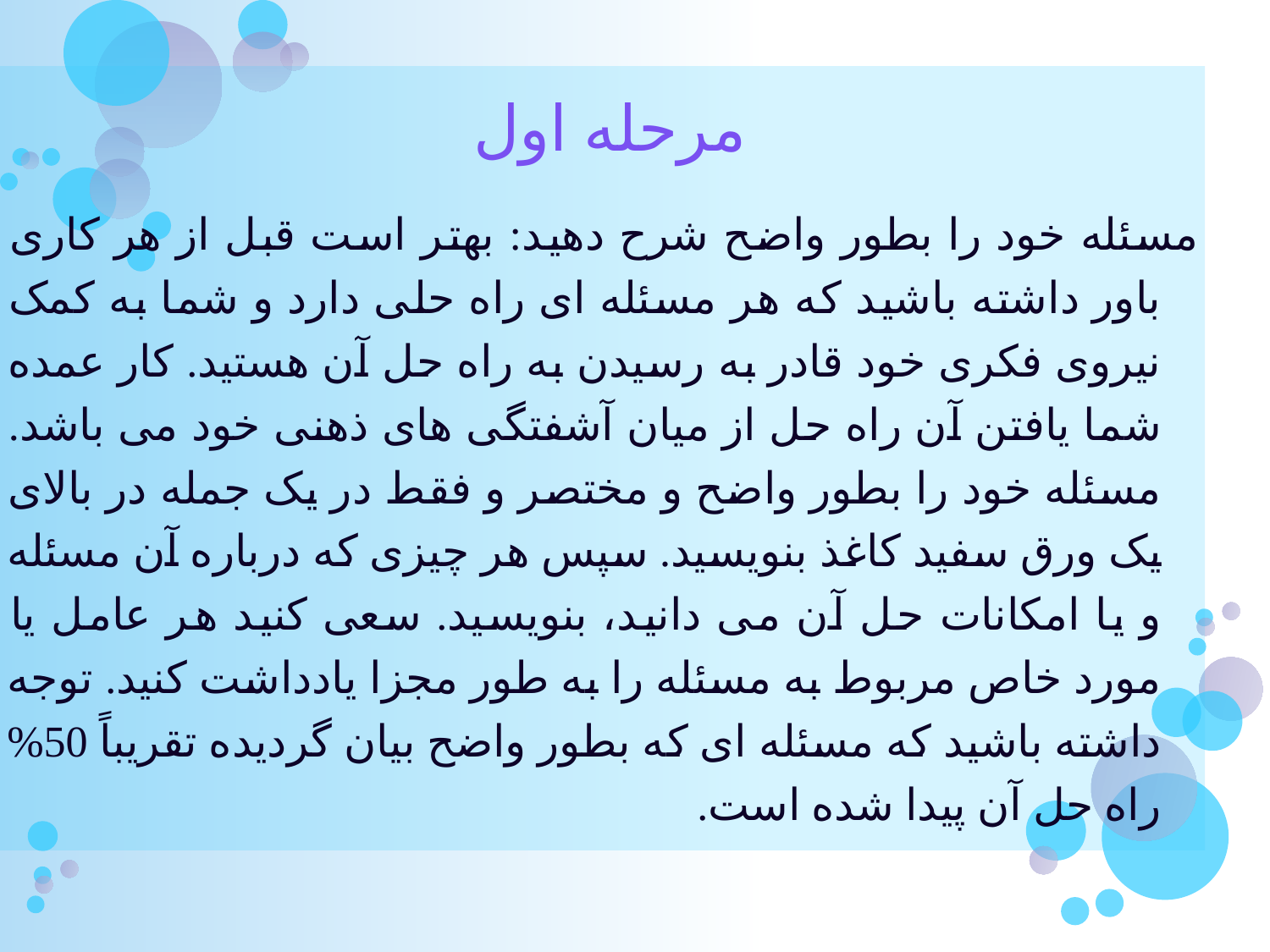

مرحله اول
مسئله خود را بطور واضح شرح دهید: بهتر است قبل از هر کاری باور داشته باشید که هر مسئله ای راه حلی دارد و شما به کمک نیروی فکری خود قادر به رسیدن به راه حل آن هستید. کار عمده شما یافتن آن راه حل از میان آشفتگی های ذهنی خود می باشد. مسئله خود را بطور واضح و مختصر و فقط در یک جمله در بالای یک ورق سفید کاغذ بنویسید. سپس هر چیزی که درباره آن مسئله و یا امکانات حل آن می دانید، بنویسید. سعی کنید هر عامل یا مورد خاص مربوط به مسئله را به طور مجزا یادداشت کنید. توجه داشته باشید که مسئله ای که بطور واضح بیان گردیده تقریباً 50% راه حل آن پیدا شده است.